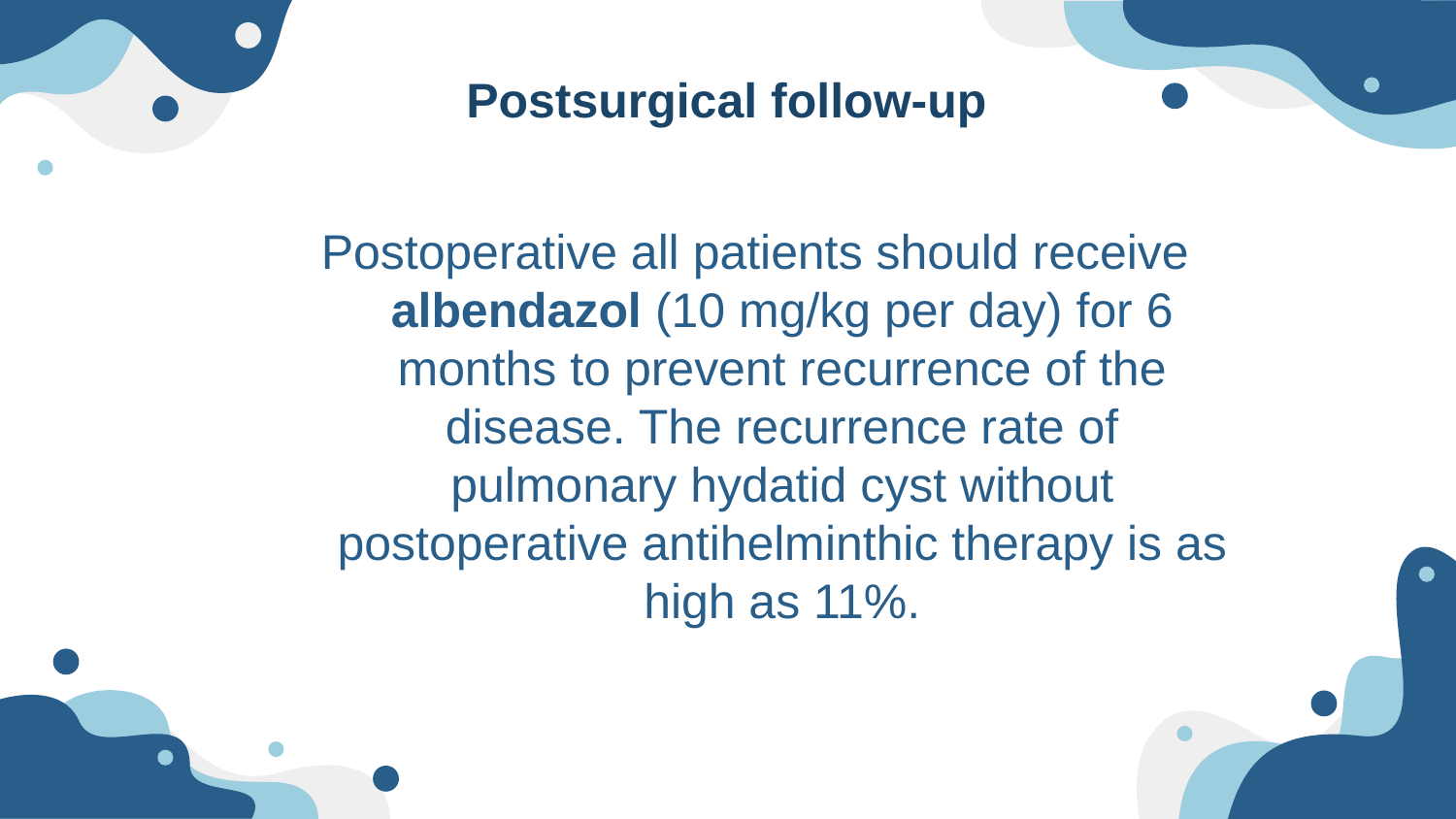

# Postsurgical follow-up
Postoperative all patients should receive albendazol (10 mg/kg per day) for 6 months to prevent recurrence of the disease. The recurrence rate of pulmonary hydatid cyst without postoperative antihelminthic therapy is as high as 11%.